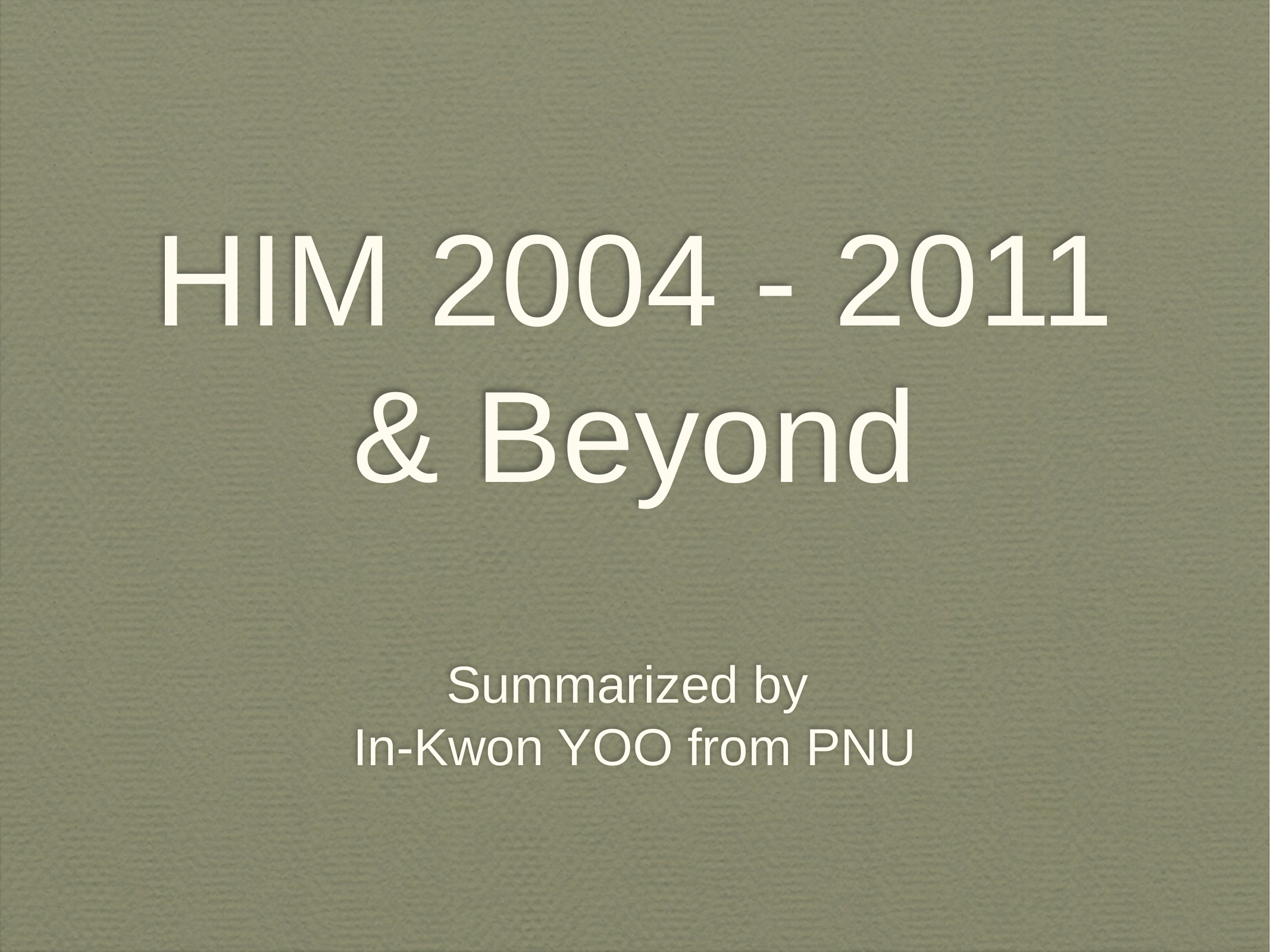

# HIM 2004 - 2011 & Beyond
Summarized by
In-Kwon YOO from PNU